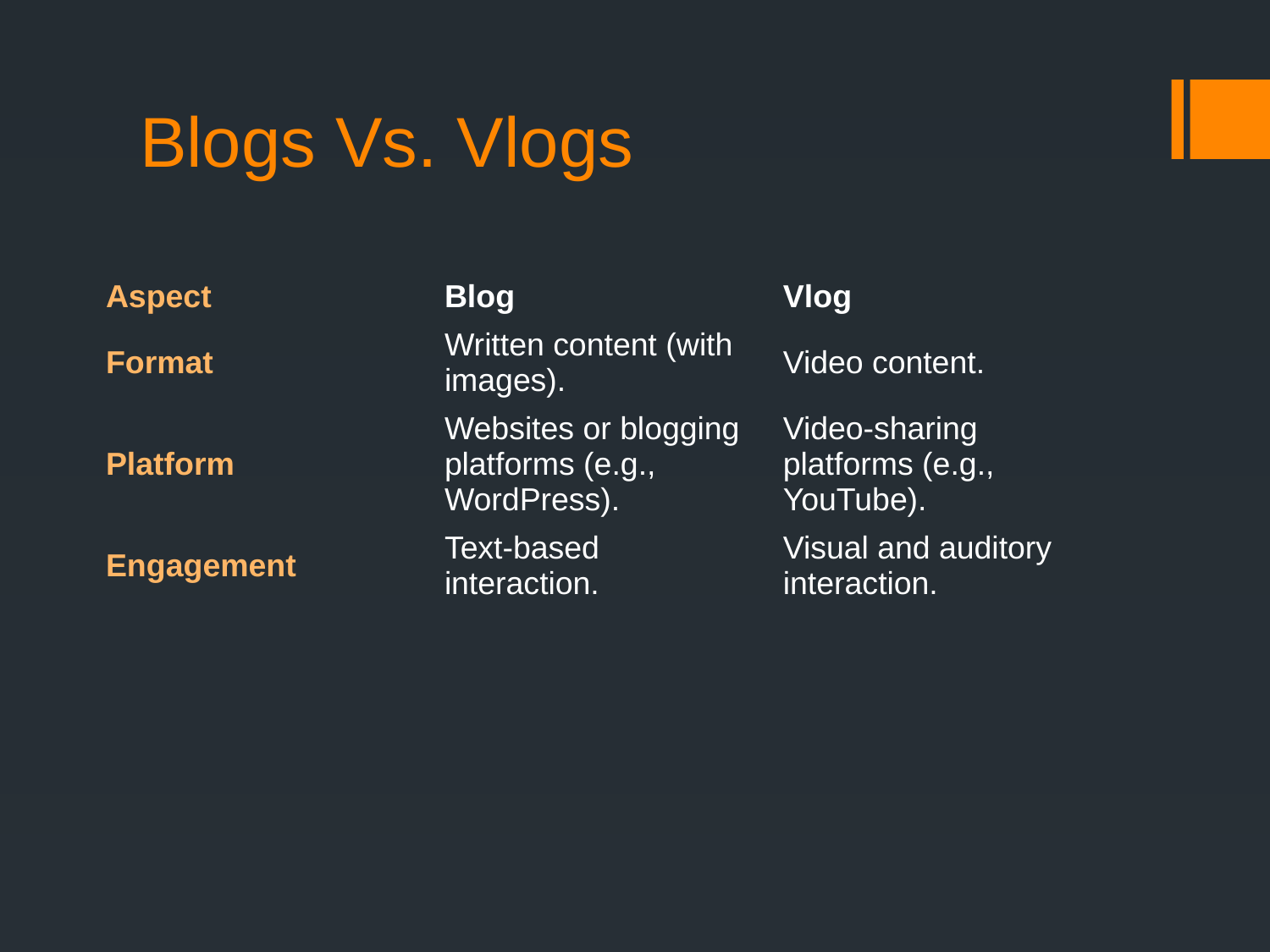

# Blogs Vs. Vlogs
| Aspect | Blog | Vlog |
| --- | --- | --- |
| Format | Written content (with images). | Video content. |
| Platform | Websites or blogging platforms (e.g., WordPress). | Video-sharing platforms (e.g., YouTube). |
| Engagement | Text-based interaction. | Visual and auditory interaction. |